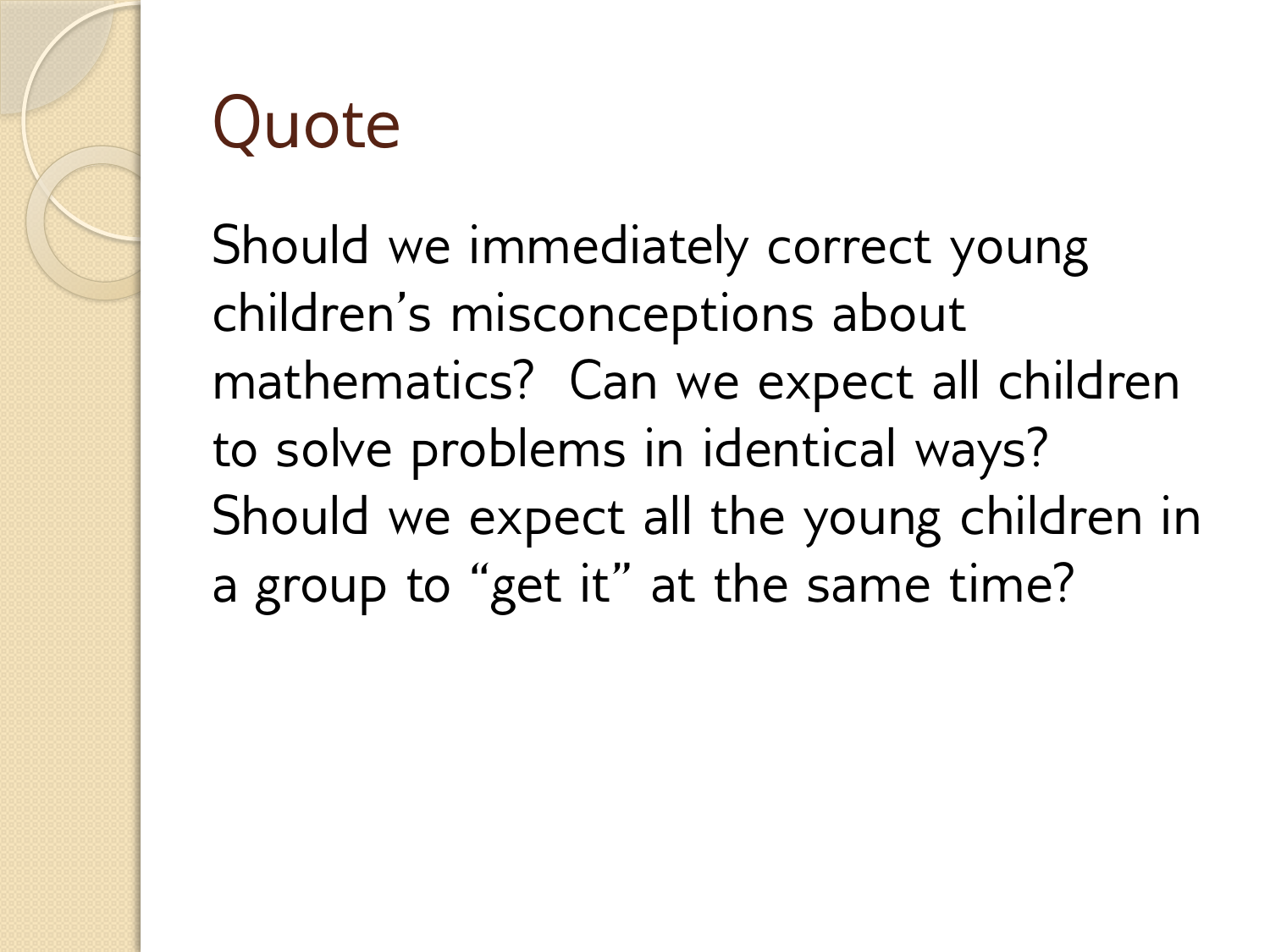

# Quote
Should we immediately correct young children’s misconceptions about mathematics?  Can we expect all children to solve problems in identical ways?  Should we expect all the young children in a group to “get it” at the same time?